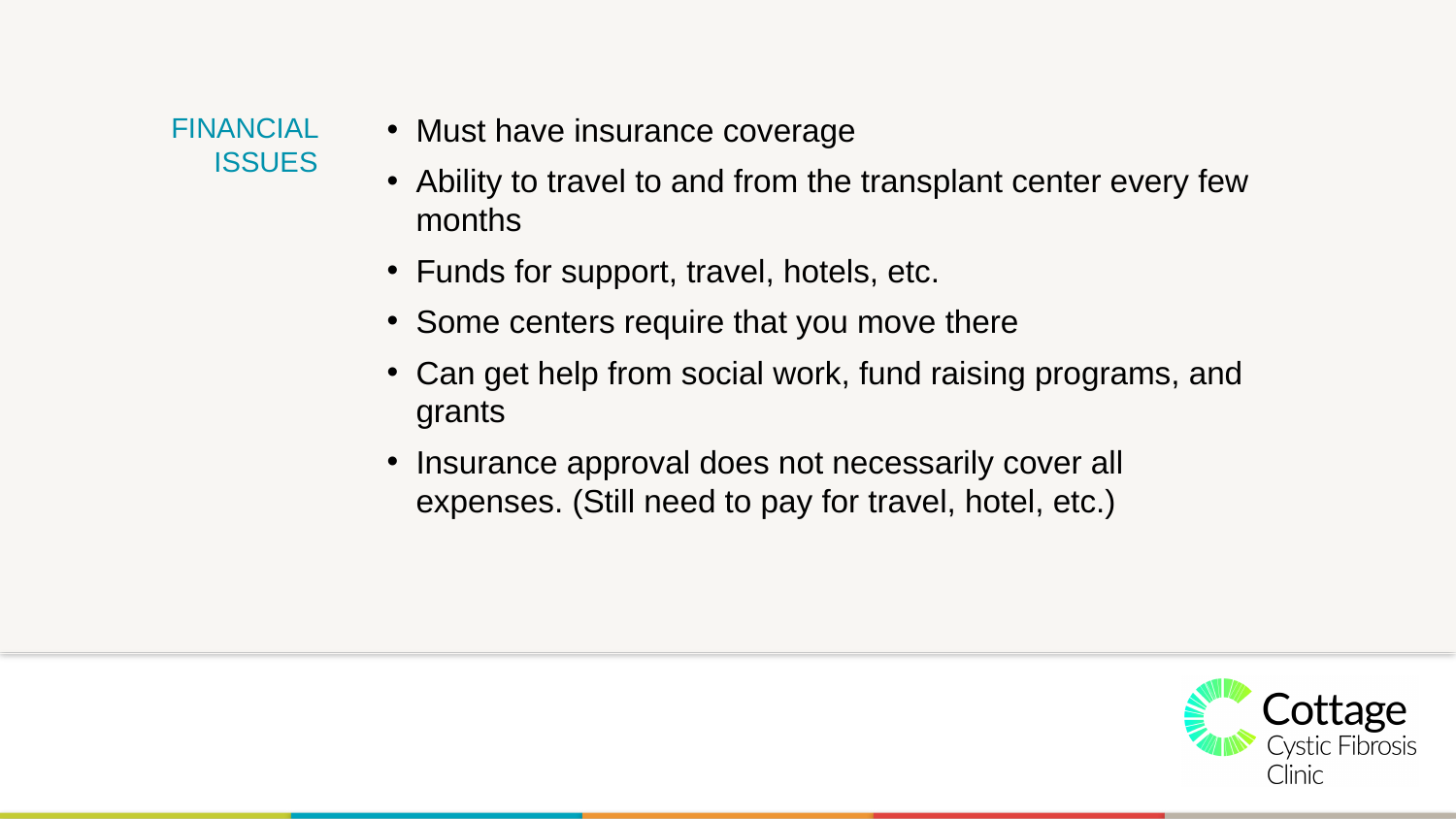

# FINANCIAL ISSUES
Must have insurance coverage
Ability to travel to and from the transplant center every few months
Funds for support, travel, hotels, etc.
Some centers require that you move there
Can get help from social work, fund raising programs, and grants
Insurance approval does not necessarily cover all expenses. (Still need to pay for travel, hotel, etc.)